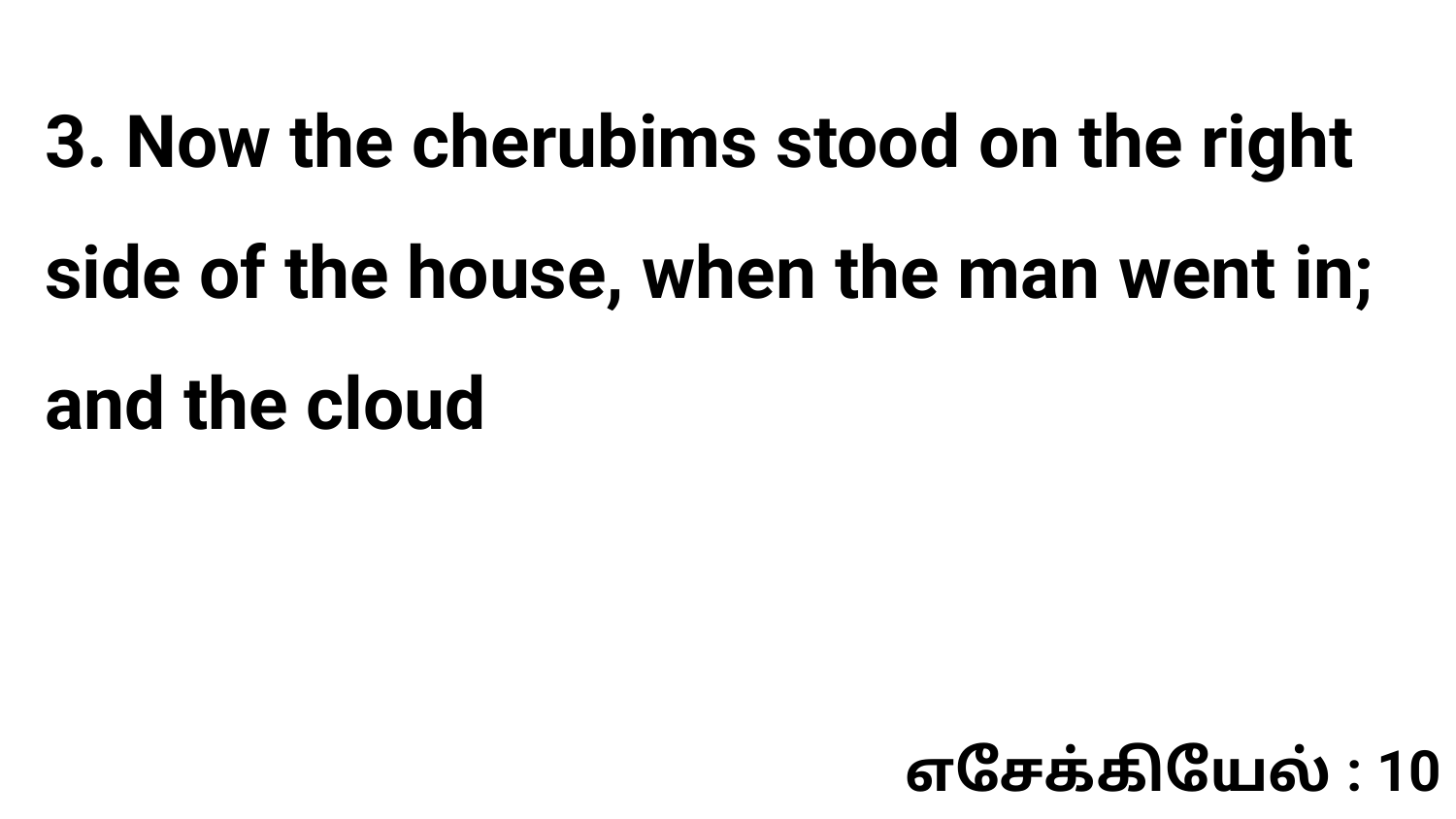

3. Now the cherubims stood on the right side of the house, when the man went in; and the cloud
எசேக்கியேல் : 10